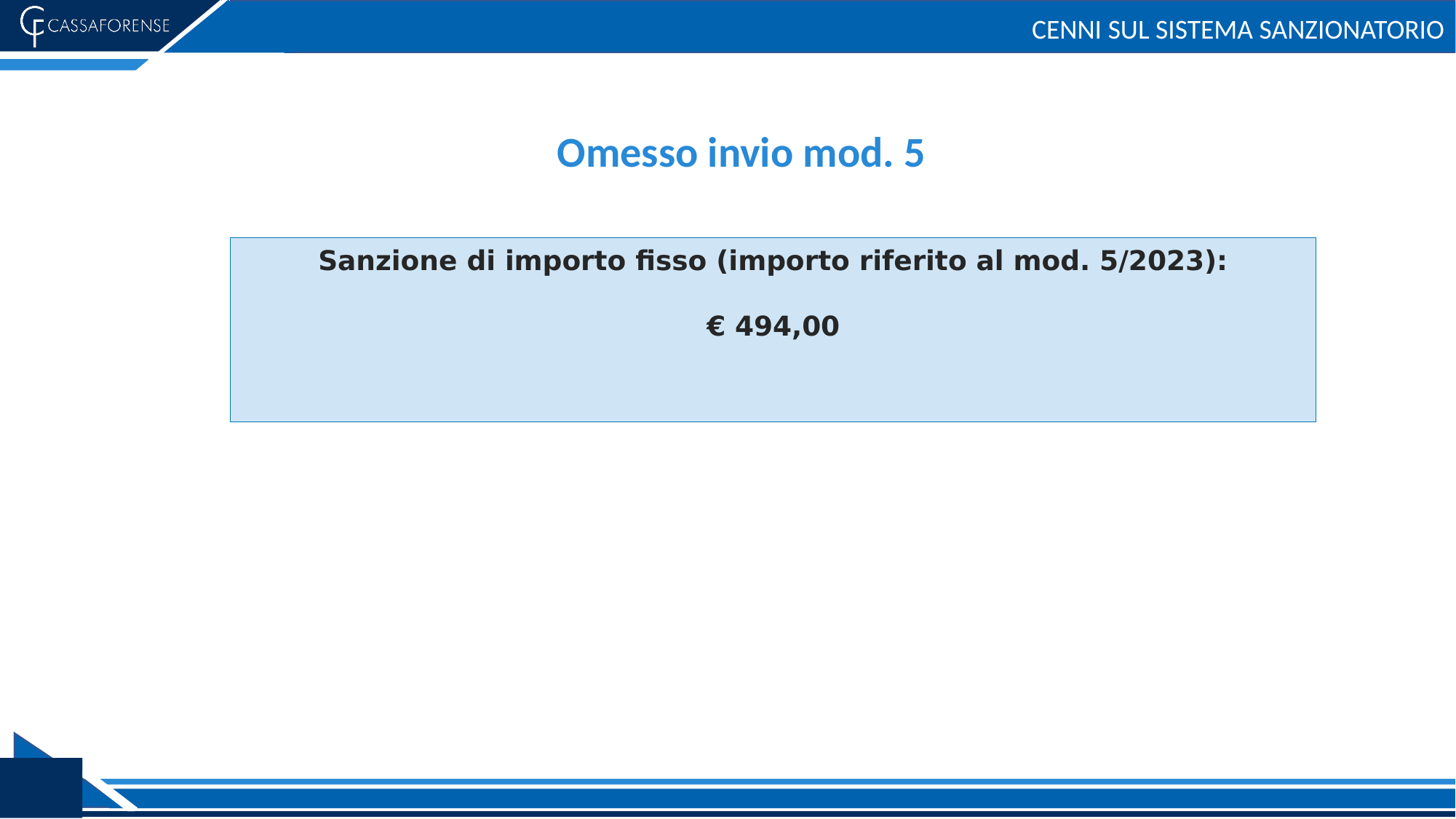

# CENNI SUL SISTEMA SANZIONATORIO
Omesso invio mod. 5
Sanzione di importo fisso (importo riferito al mod. 5/2023):

€ 494,00